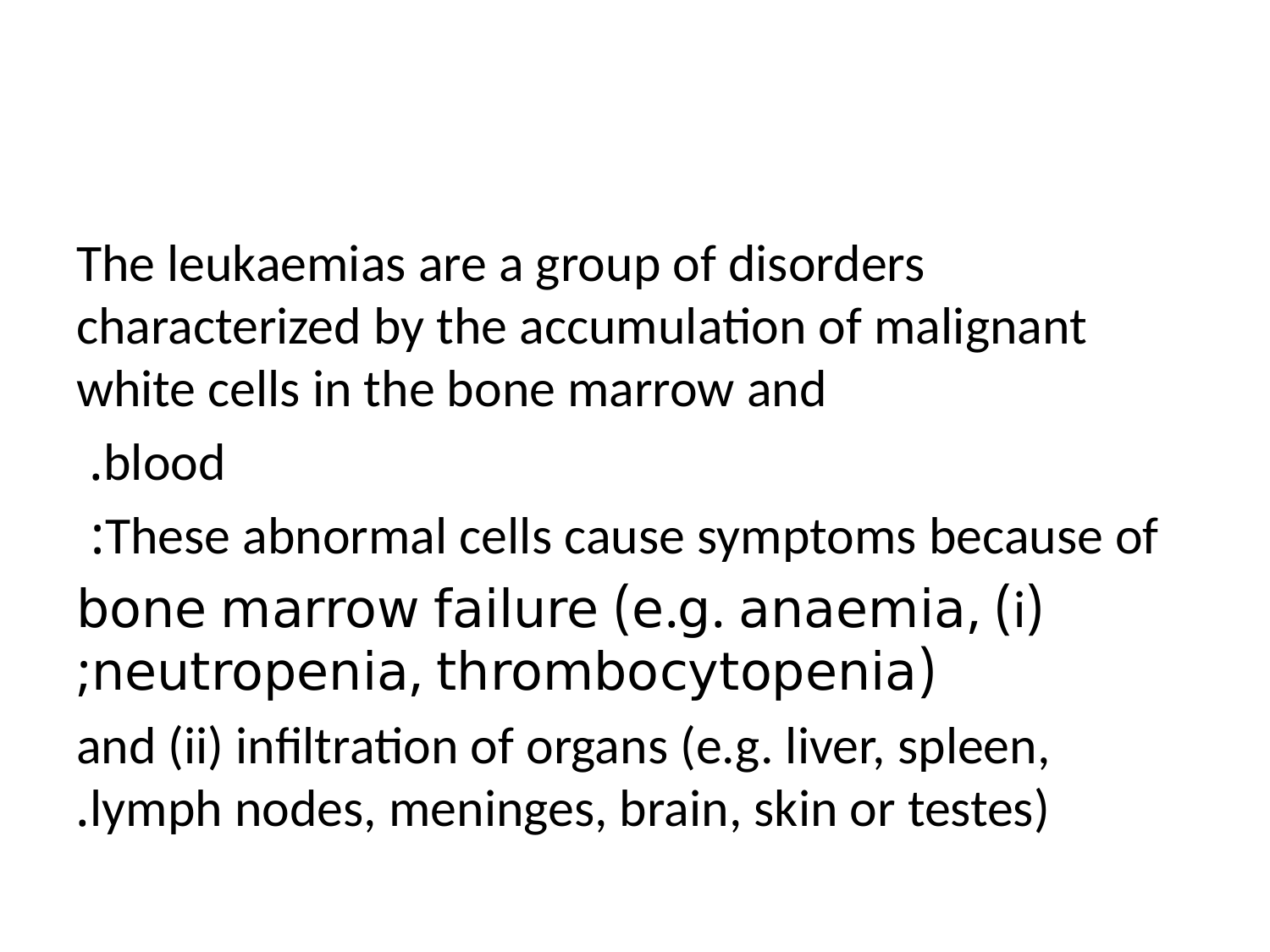

#
The leukaemias are a group of disorders characterized by the accumulation of malignant white cells in the bone marrow and
blood.
These abnormal cells cause symptoms because of:
(i) bone marrow failure (e.g. anaemia, neutropenia, thrombocytopenia);
and (ii) infiltration of organs (e.g. liver, spleen, lymph nodes, meninges, brain, skin or testes).